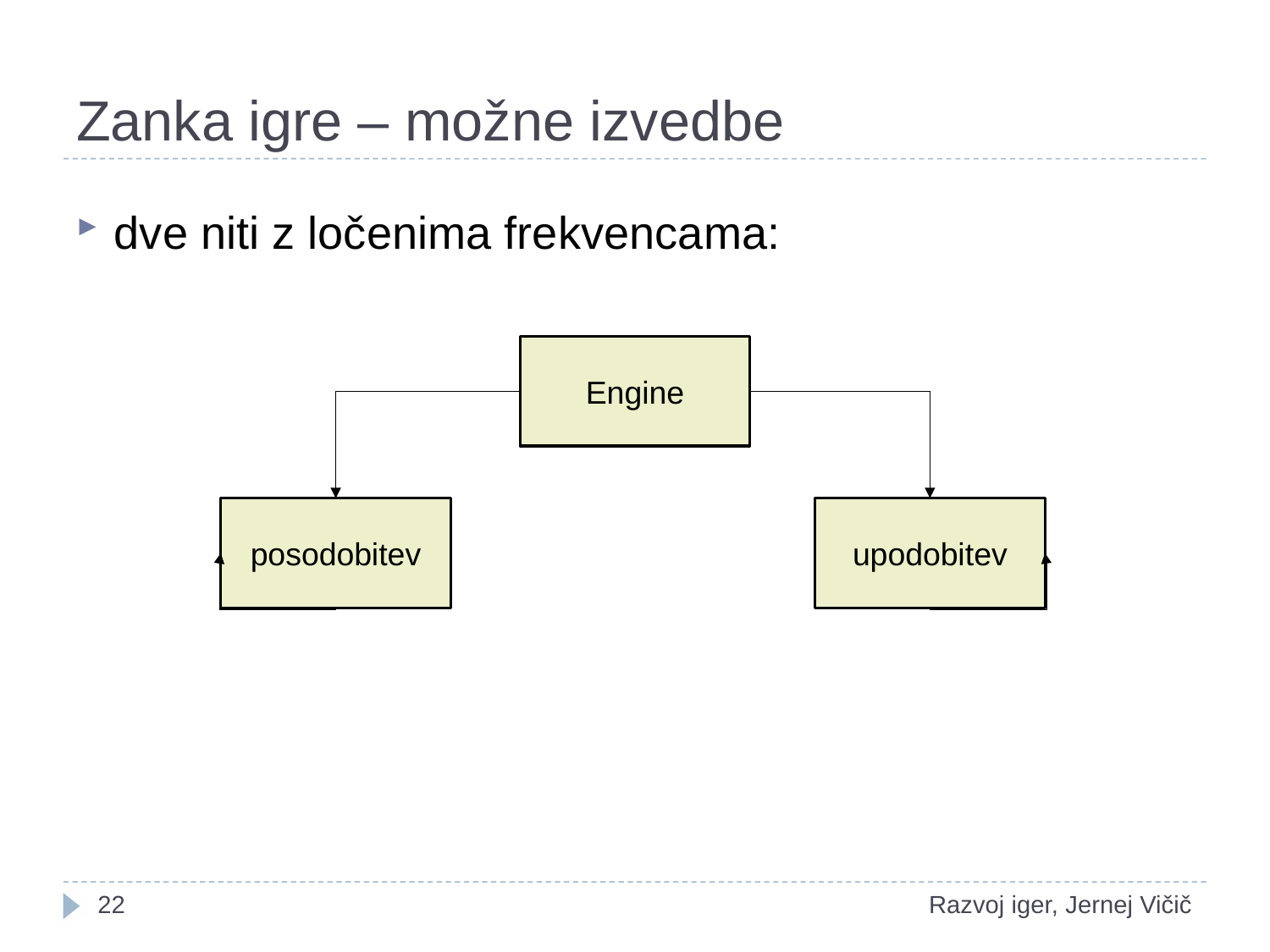

# Zanka igre – možne izvedbe
dve niti z ločenima frekvencama:
Engine
posodobitev
upodobitev
22
Razvoj iger, Jernej Vičič